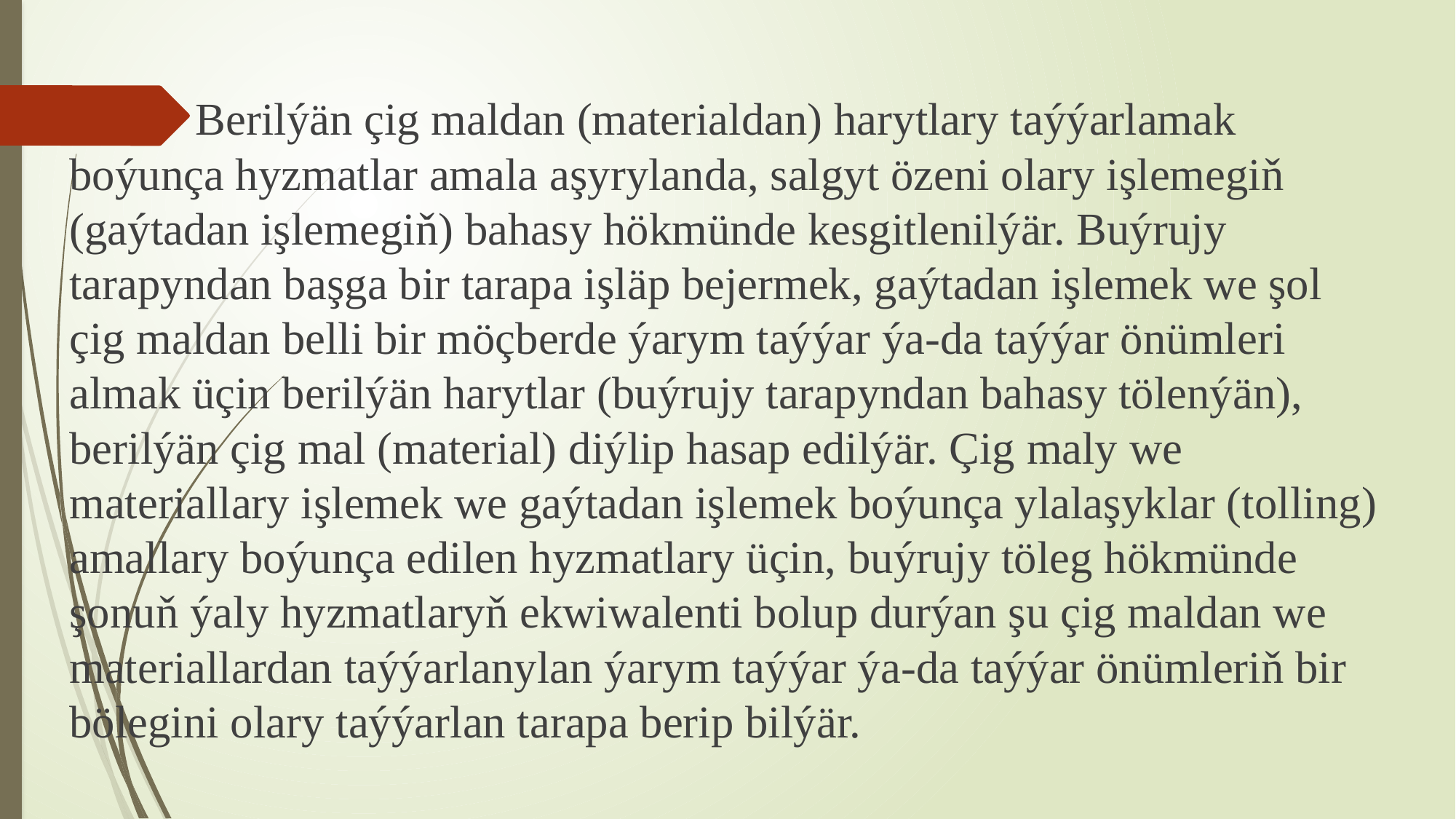

Berilýän çig maldan (materialdan) harytlary taýýarlamak boýunça hyzmatlar amala aşyrylanda, salgyt özeni olary işlemegiň (gaýtadan işlemegiň) bahasy hökmünde kesgitlenilýär. Buýrujy tarapyndan başga bir tarapa işläp bejermek, gaýtadan işlemek we şol çig maldan belli bir möçberde ýarym taýýar ýa-da taýýar önümleri almak üçin berilýän harytlar (buýrujy tarapyndan bahasy tölenýän), berilýän çig mal (material) diýlip hasap edilýär. Çig maly we materiallary işlemek we gaýtadan işlemek boýunça ylalaşyklar (tolling) amallary boýunça edilen hyzmatlary üçin, buýrujy töleg hökmünde şonuň ýaly hyzmatlaryň ekwiwalenti bolup durýan şu çig maldan we materiallardan taýýarlanylan ýarym taýýar ýa-da taýýar önümleriň bir bölegini olary taýýarlan tarapa berip bilýär.